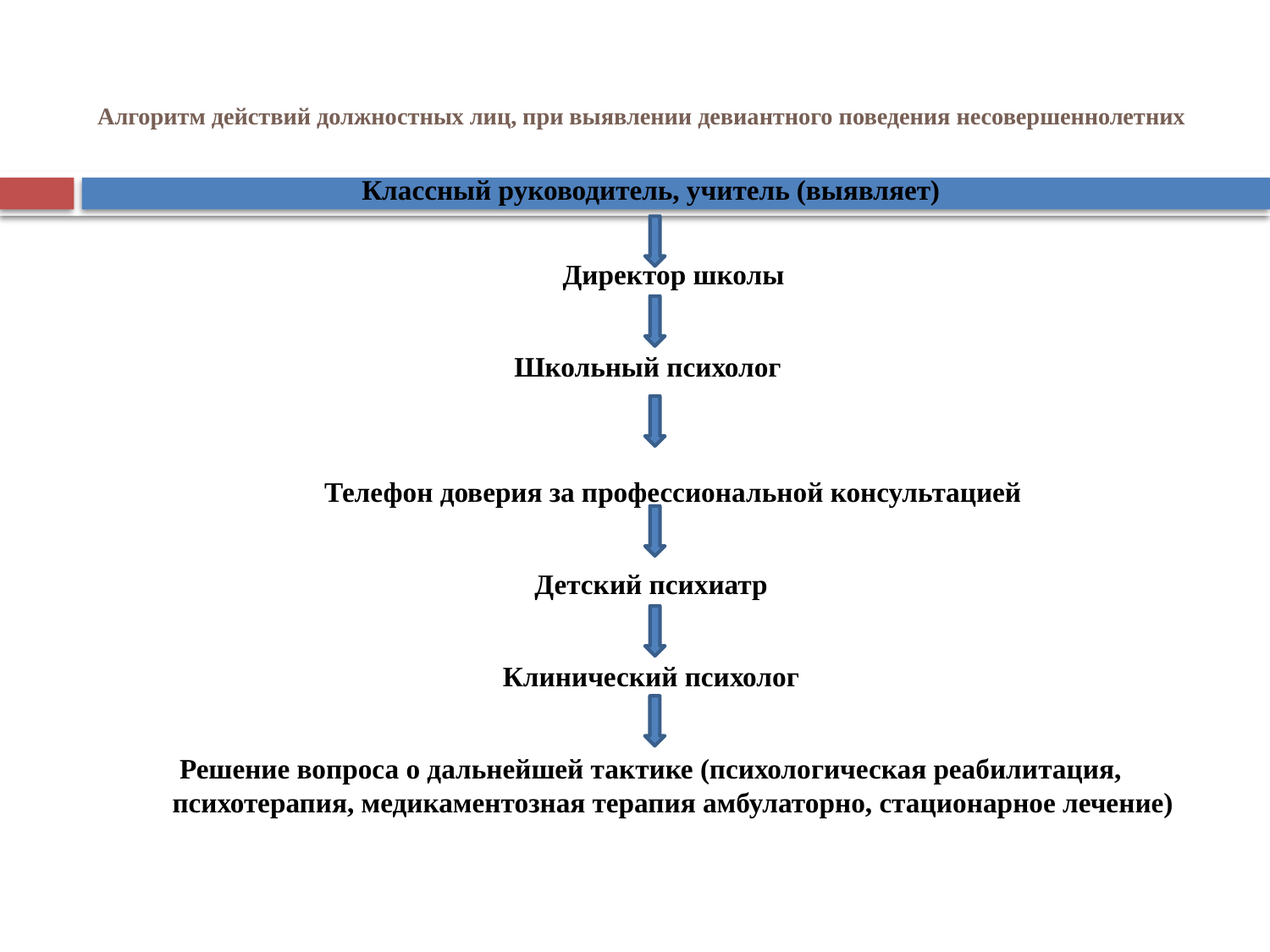

Алгоритм действий должностных лиц, при выявлении девиантного поведения несовершеннолетних
Классный руководитель, учитель (выявляет)
Директор школы

Школьный психолог

  
Телефон доверия за профессиональной консультацией

Детский психиатр

Клинический психолог

Решение вопроса о дальнейшей тактике (психологическая реабилитация, психотерапия, медикаментозная терапия амбулаторно, стационарное лечение)